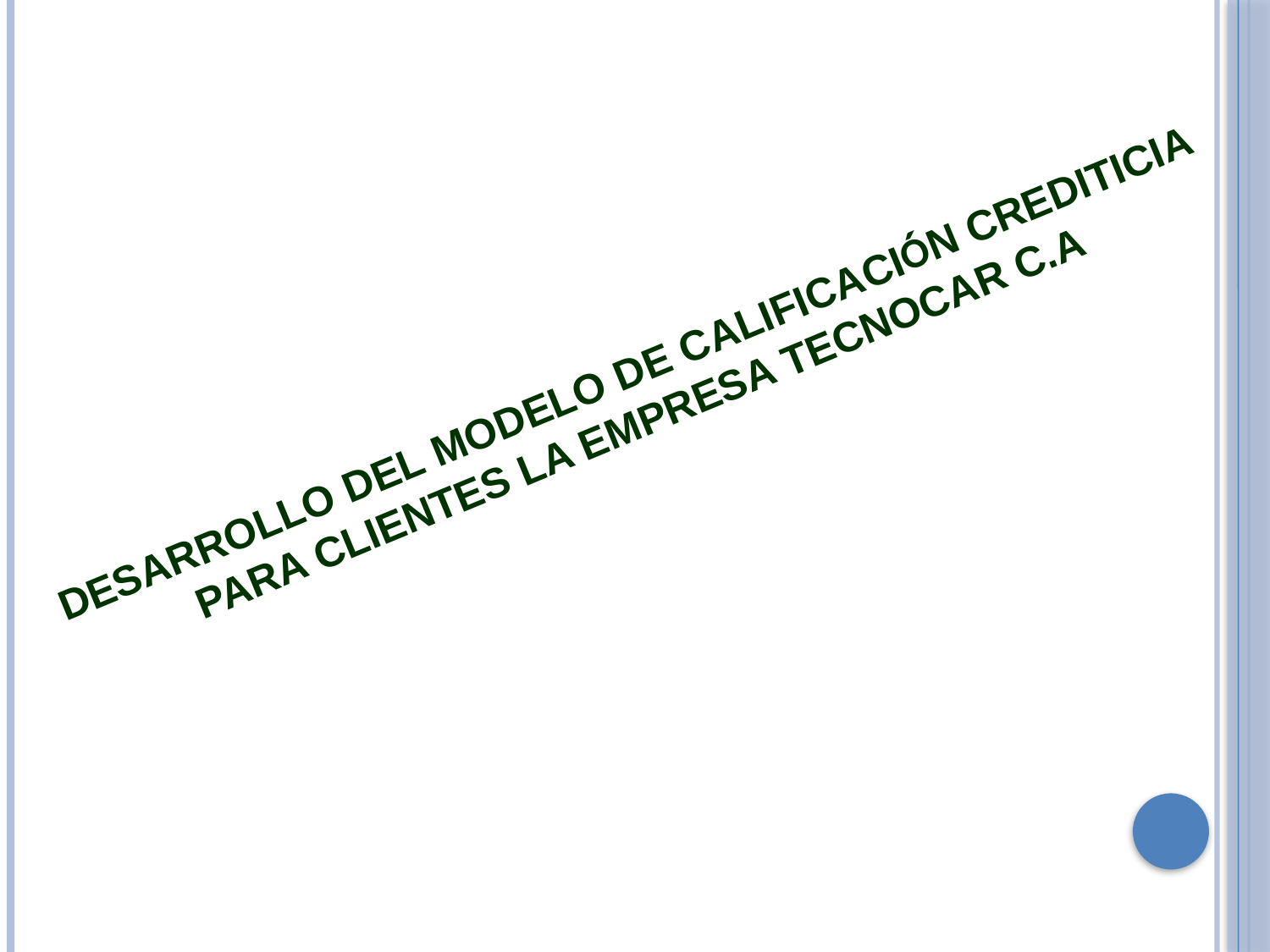

DESARROLLO DEL MODELO DE CALIFICACIÓN CREDITICIA
 PARA CLIENTES LA EMPRESA TECNOCAR C.A